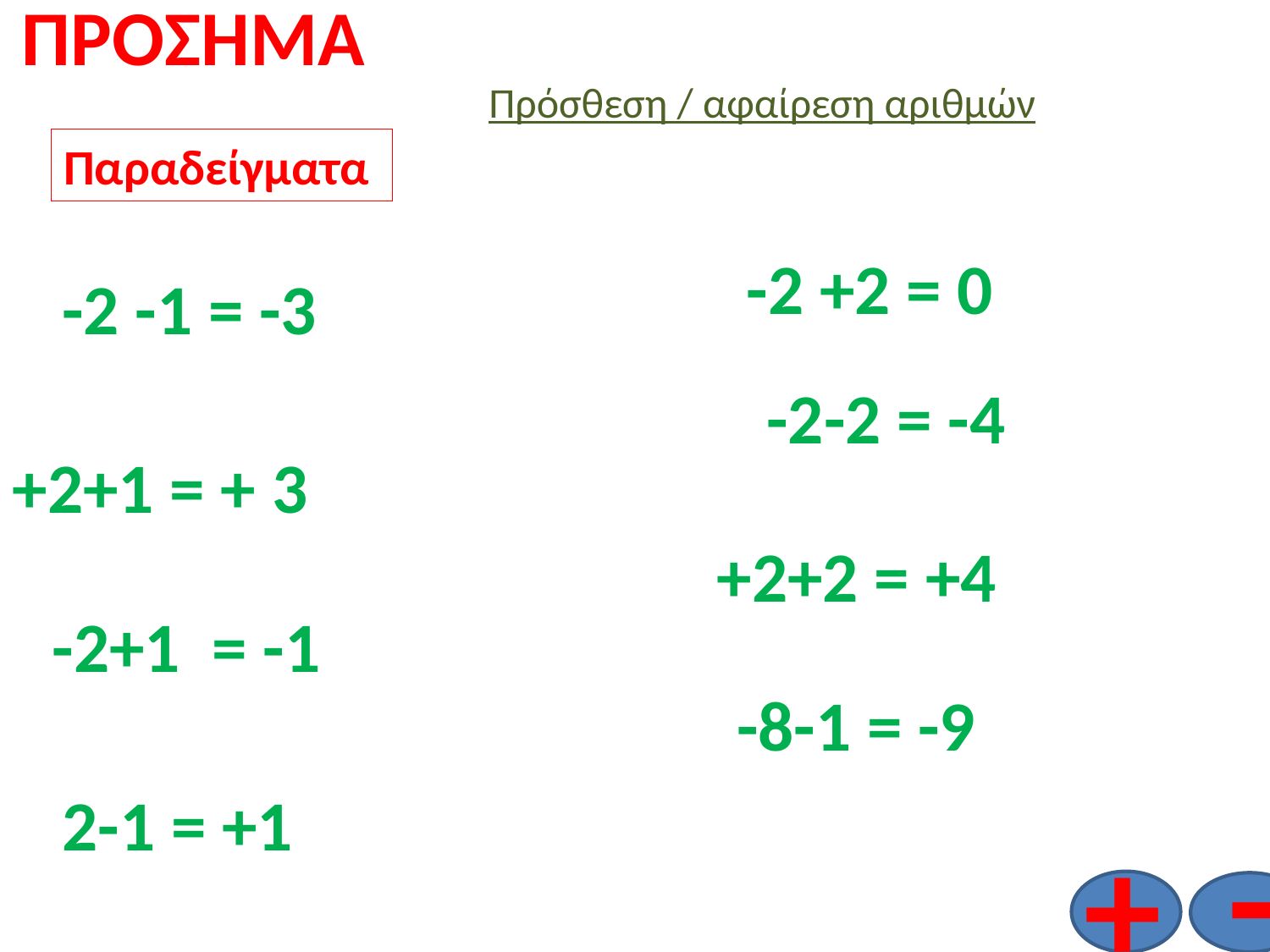

# ΠΡΟΣΗΜΑ
Πρόσθεση / αφαίρεση αριθμών
Παραδείγματα
-2 +2 = 0
-2 -1 = -3
-2-2 = -4
+2+1 = + 3
+2+2 = +4
-2+1  = -1
-8-1 = -9
2-1 = +1
-
+